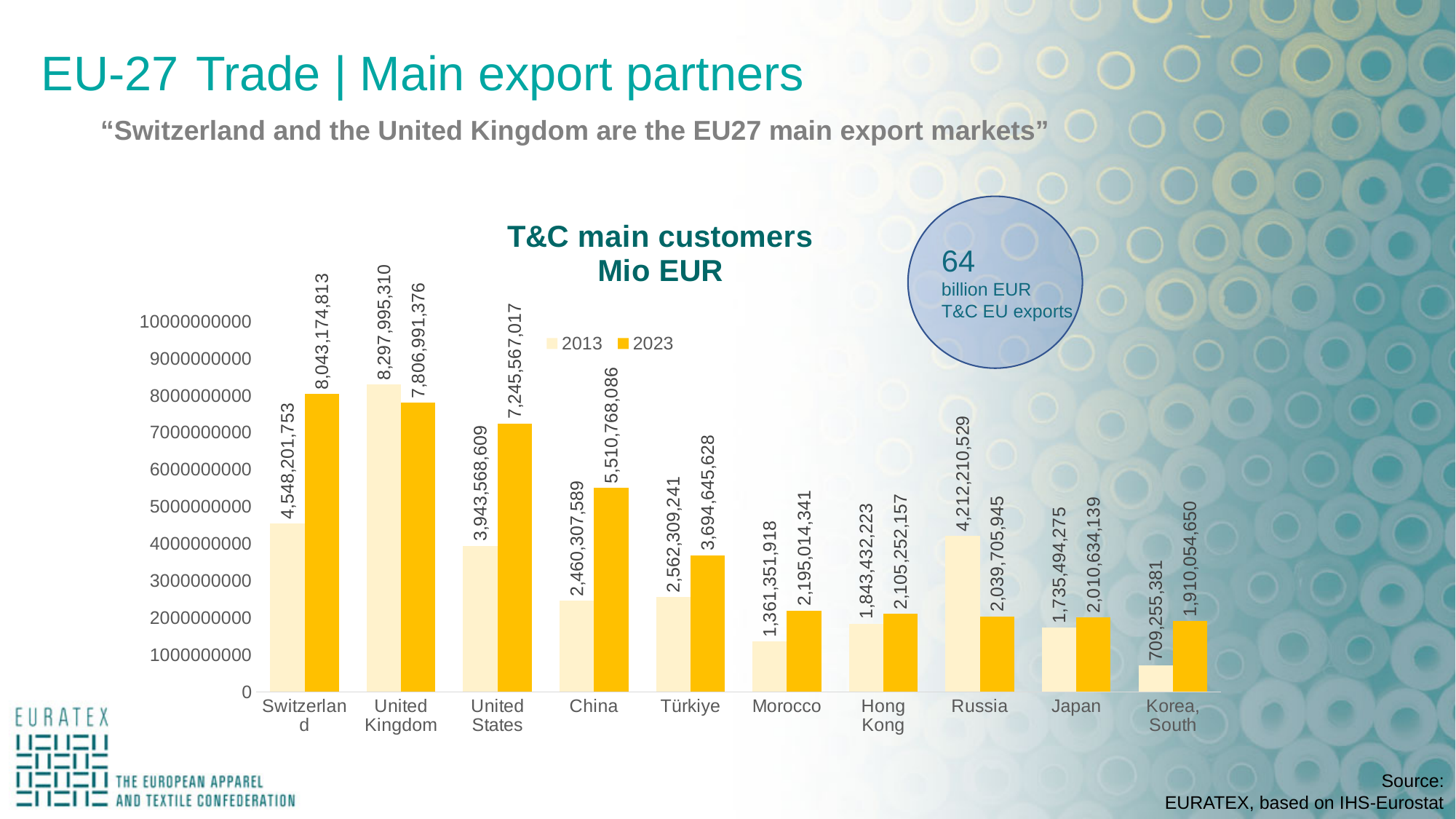

EU-27 Trade | Main export partners
     “Switzerland and the United Kingdom are the EU27 main export markets”

### Chart: T&C main customers
Mio EUR

| Category | 2013 | 2023 |
|---|---|---|
| Switzerland | 4548201753.0 | 8043174813.0 |
| United Kingdom | 8297995310.0 | 7806991376.0 |
| United States | 3943568609.0 | 7245567017.0 |
| China | 2460307589.0 | 5510768086.0 |
| Türkiye | 2562309241.0 | 3694645628.0 |
| Morocco | 1361351918.0 | 2195014341.0 |
| Hong Kong | 1843432223.0 | 2105252157.0 |
| Russia | 4212210529.0 | 2039705945.0 |
| Japan | 1735494275.0 | 2010634139.0 |
| Korea, South | 709255381.0 | 1910054650.0 |
64
billion EUR
T&C EU exports
Source:
 EURATEX, based on IHS-Eurostat